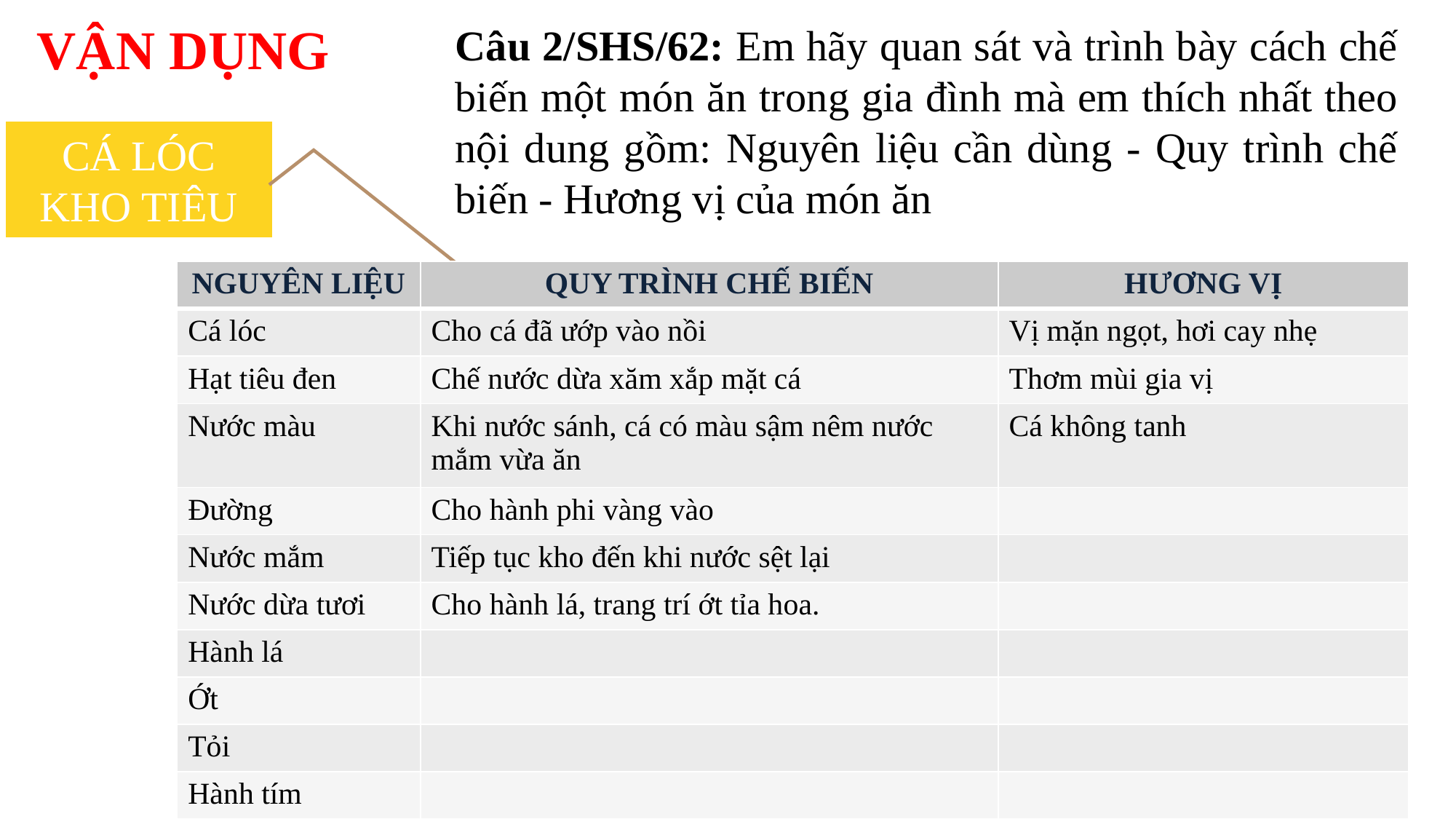

VẬN DỤNG
Câu 2/SHS/62: Em hãy quan sát và trình bày cách chế biến một món ăn trong gia đình mà em thích nhất theo nội dung gồm: Nguyên liệu cần dùng - Quy trình chế biến - Hương vị của món ăn
CÁ LÓC KHO TIÊU
| NGUYÊN LIỆU | QUY TRÌNH CHẾ BIẾN | HƯƠNG VỊ |
| --- | --- | --- |
| Cá lóc | Cho cá đã ướp vào nồi | Vị mặn ngọt, hơi cay nhẹ |
| Hạt tiêu đen | Chế nước dừa xăm xắp mặt cá | Thơm mùi gia vị |
| Nước màu | Khi nước sánh, cá có màu sậm nêm nước mắm vừa ăn | Cá không tanh |
| Đường | Cho hành phi vàng vào |  |
| Nước mắm | Tiếp tục kho đến khi nước sệt lại |  |
| Nước dừa tươi | Cho hành lá, trang trí ớt tỉa hoa. |  |
| Hành lá |  |  |
| Ớt |  |  |
| Tỏi |  |  |
| Hành tím |  |  |